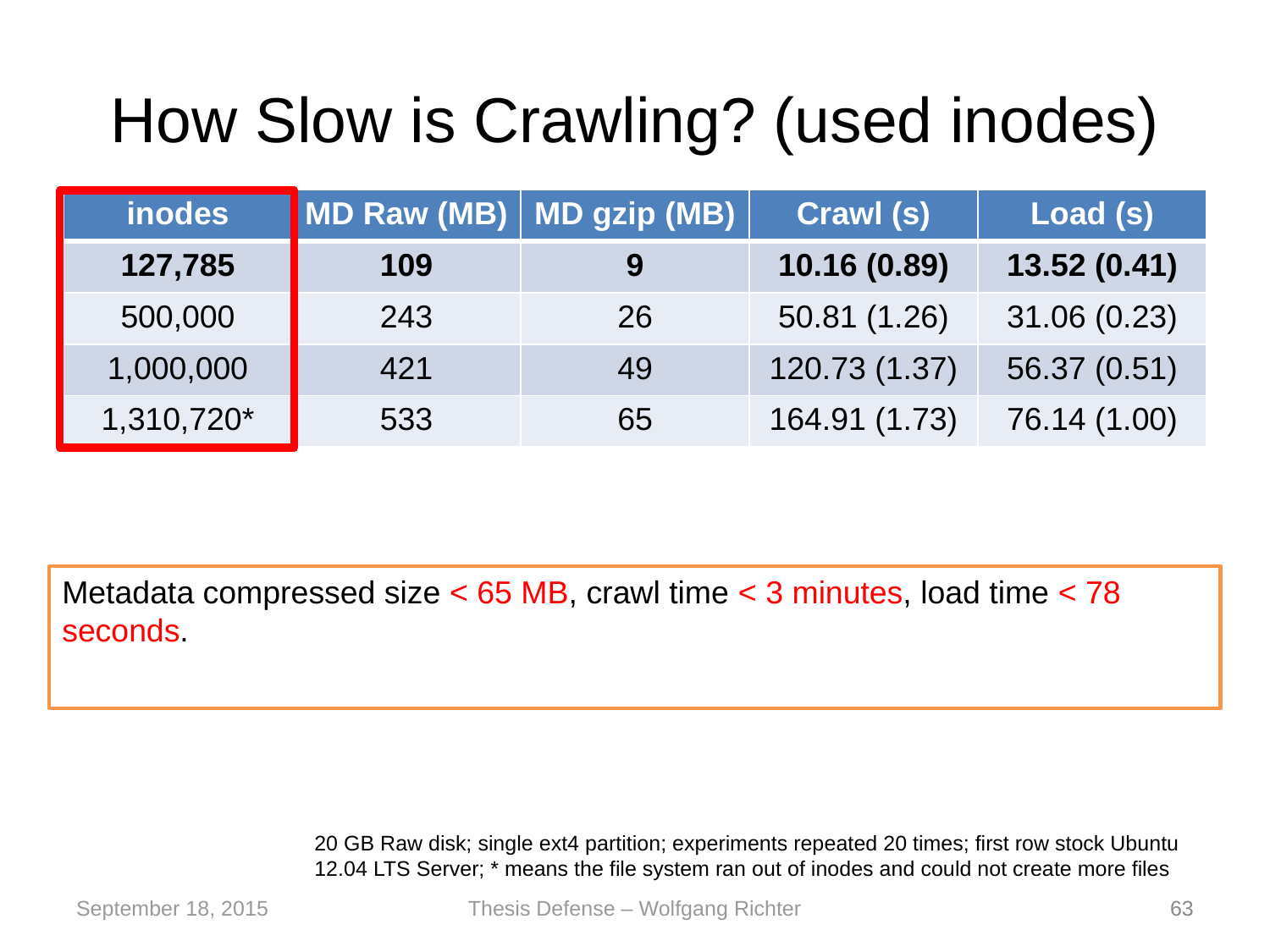

# How Slow is Crawling? (used inodes)
| inodes | MD Raw (MB) | MD gzip (MB) | Crawl (s) | Load (s) |
| --- | --- | --- | --- | --- |
| 127,785 | 109 | 9 | 10.16 (0.89) | 13.52 (0.41) |
| 500,000 | 243 | 26 | 50.81 (1.26) | 31.06 (0.23) |
| 1,000,000 | 421 | 49 | 120.73 (1.37) | 56.37 (0.51) |
| 1,310,720\* | 533 | 65 | 164.91 (1.73) | 76.14 (1.00) |

Metadata compressed size < 65 MB, crawl time < 3 minutes, load time < 78 seconds.
20 GB Raw disk; single ext4 partition; experiments repeated 20 times; first row stock Ubuntu 12.04 LTS Server; * means the file system ran out of inodes and could not create more files
September 18, 2015
Thesis Defense – Wolfgang Richter
63